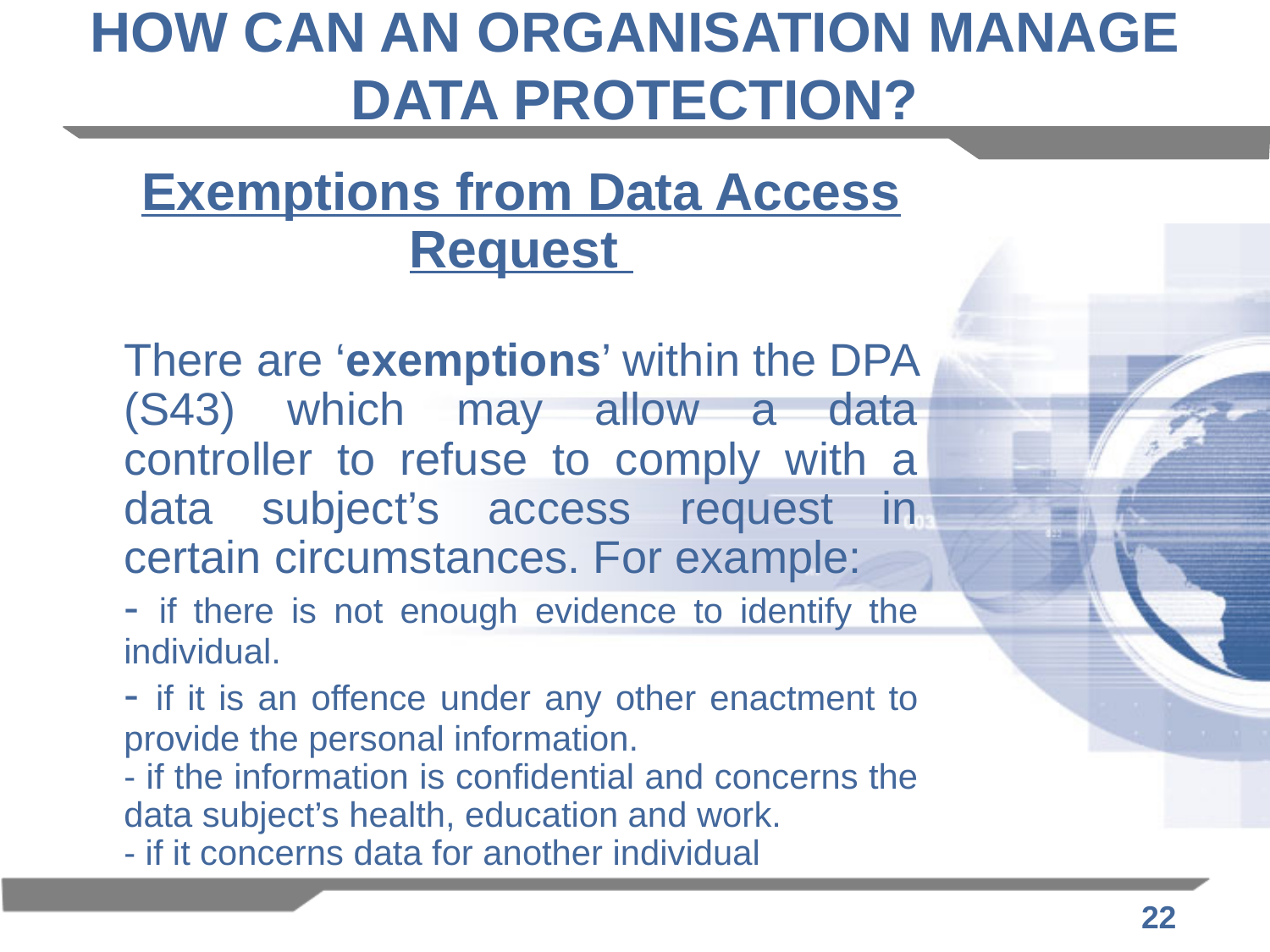

# HOW CAN AN ORGANISATION MANAGE DATA PROTECTION?
	Exemptions from Data Access Request

	There are ‘exemptions’ within the DPA (S43) which may allow a data controller to refuse to comply with a data subject’s access request in certain circumstances. For example:
	- if there is not enough evidence to identify the individual.
	- if it is an offence under any other enactment to provide the personal information.
	- if the information is confidential and concerns the data subject’s health, education and work.
	- if it concerns data for another individual